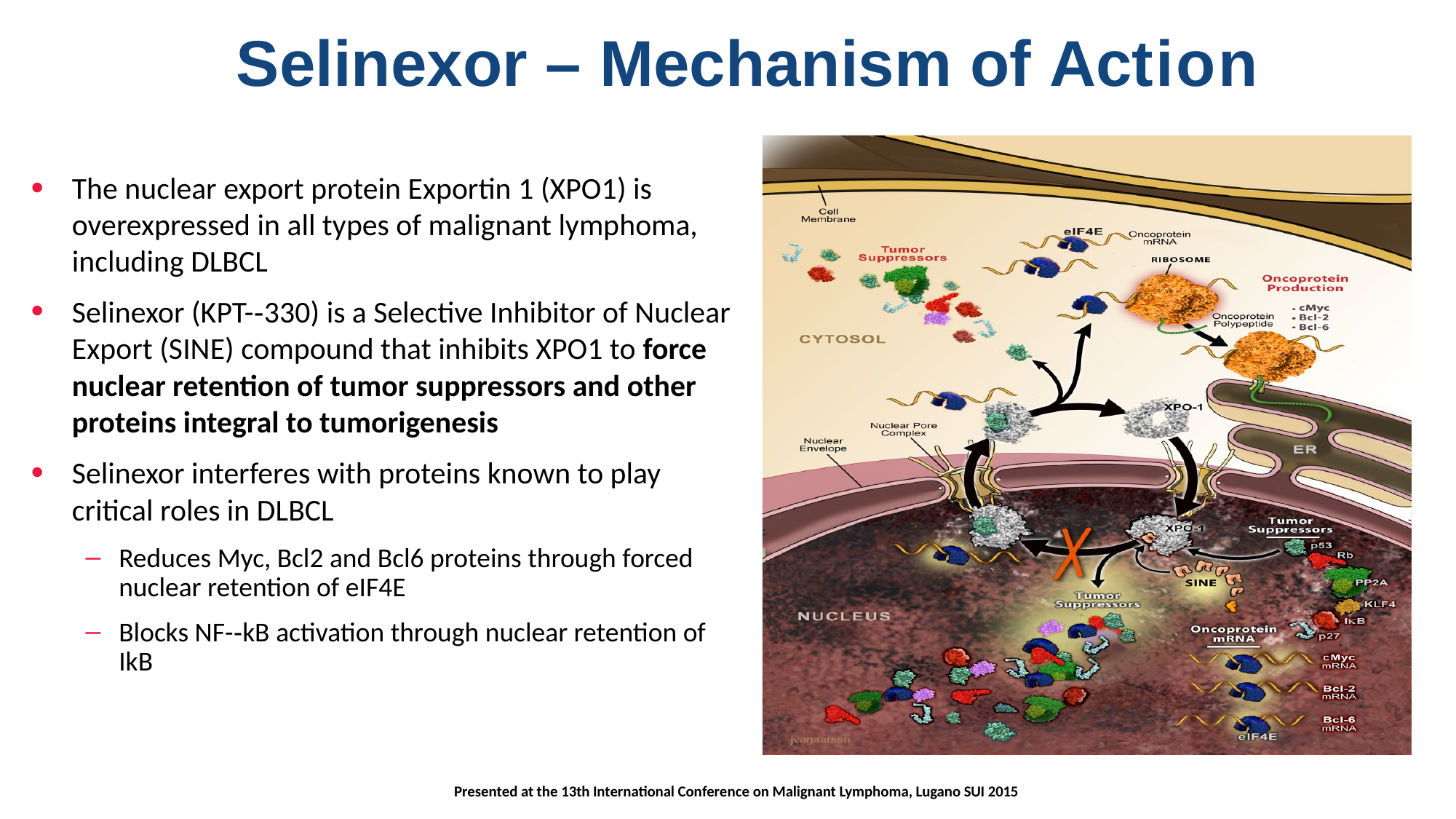

# Selinexor – Mechanism of Action

The nuclear export protein Exportin 1 (XPO1) is overexpressed in all types of malignant lymphoma, including DLBCL
Selinexor (KPT-­‐330) is a Selective Inhibitor of Nuclear Export (SINE) compound that inhibits XPO1 to force nuclear retention of tumor suppressors and other proteins integral to tumorigenesis
Selinexor interferes with proteins known to play critical roles in DLBCL
Reduces Myc, Bcl2 and Bcl6 proteins through forced nuclear retention of eIF4E
Blocks NF-­‐kB activation through nuclear retention of IkB
Presented at the 13th International Conference on Malignant Lymphoma, Lugano SUI 2015